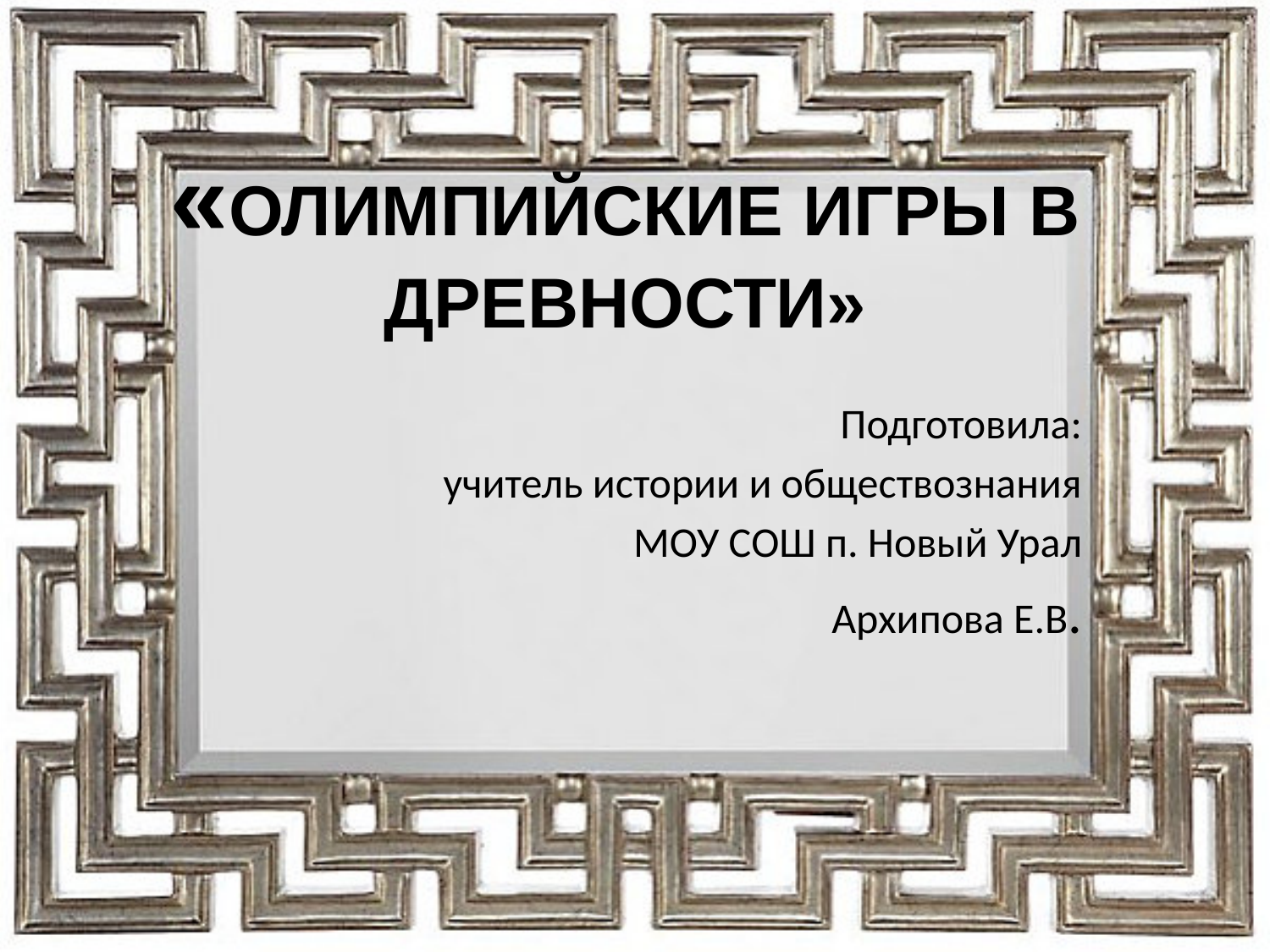

# «ОЛИМПИЙСКИЕ ИГРЫ В ДРЕВНОСТИ»

Подготовила:
 учитель истории и обществознания
 МОУ СОШ п. Новый Урал
Архипова Е.В.